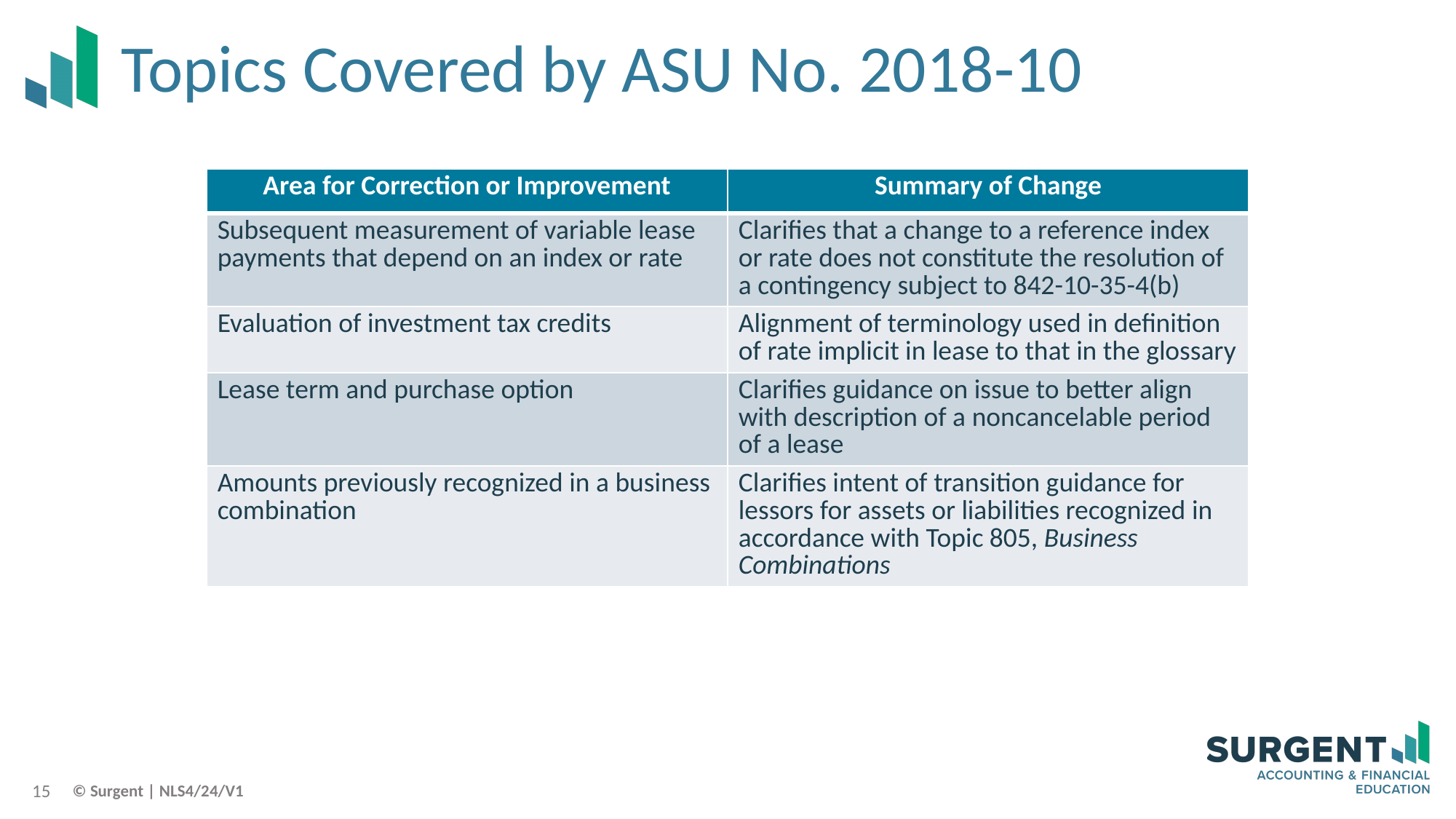

# Topics Covered by ASU No. 2018-10
| Area for Correction or Improvement | Summary of Change |
| --- | --- |
| Subsequent measurement of variable lease payments that depend on an index or rate | Clarifies that a change to a reference index or rate does not constitute the resolution of a contingency subject to 842-10-35-4(b) |
| Evaluation of investment tax credits | Alignment of terminology used in definition of rate implicit in lease to that in the glossary |
| Lease term and purchase option | Clarifies guidance on issue to better align with description of a noncancelable period of a lease |
| Amounts previously recognized in a business combination | Clarifies intent of transition guidance for lessors for assets or liabilities recognized in accordance with Topic 805, Business Combinations |
15
© Surgent | NLS4/24/V1